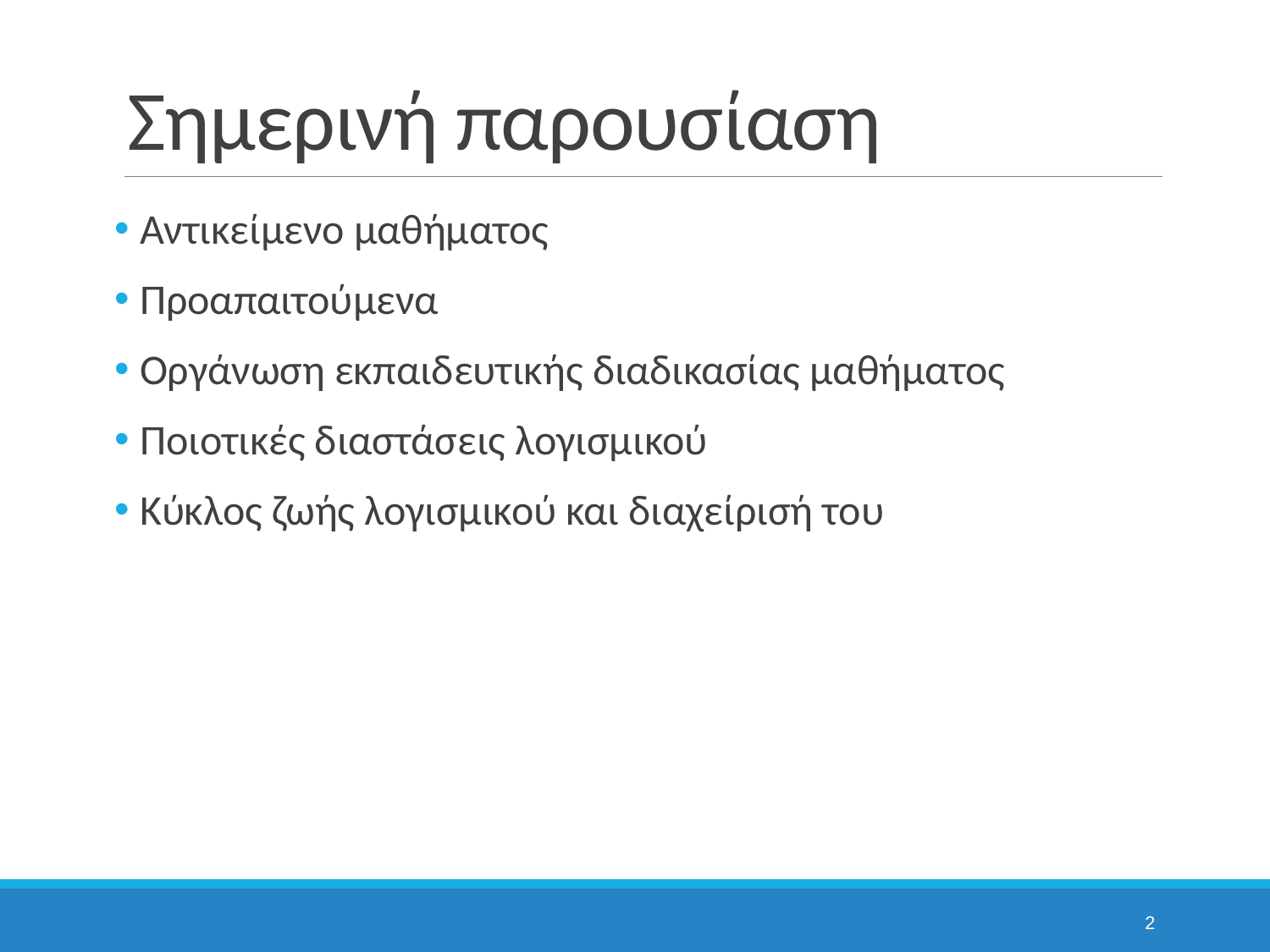

# Σημερινή παρουσίαση
Αντικείμενο μαθήματος
Προαπαιτούμενα
Οργάνωση εκπαιδευτικής διαδικασίας μαθήματος
Ποιοτικές διαστάσεις λογισμικού
Κύκλος ζωής λογισμικού και διαχείρισή του

2